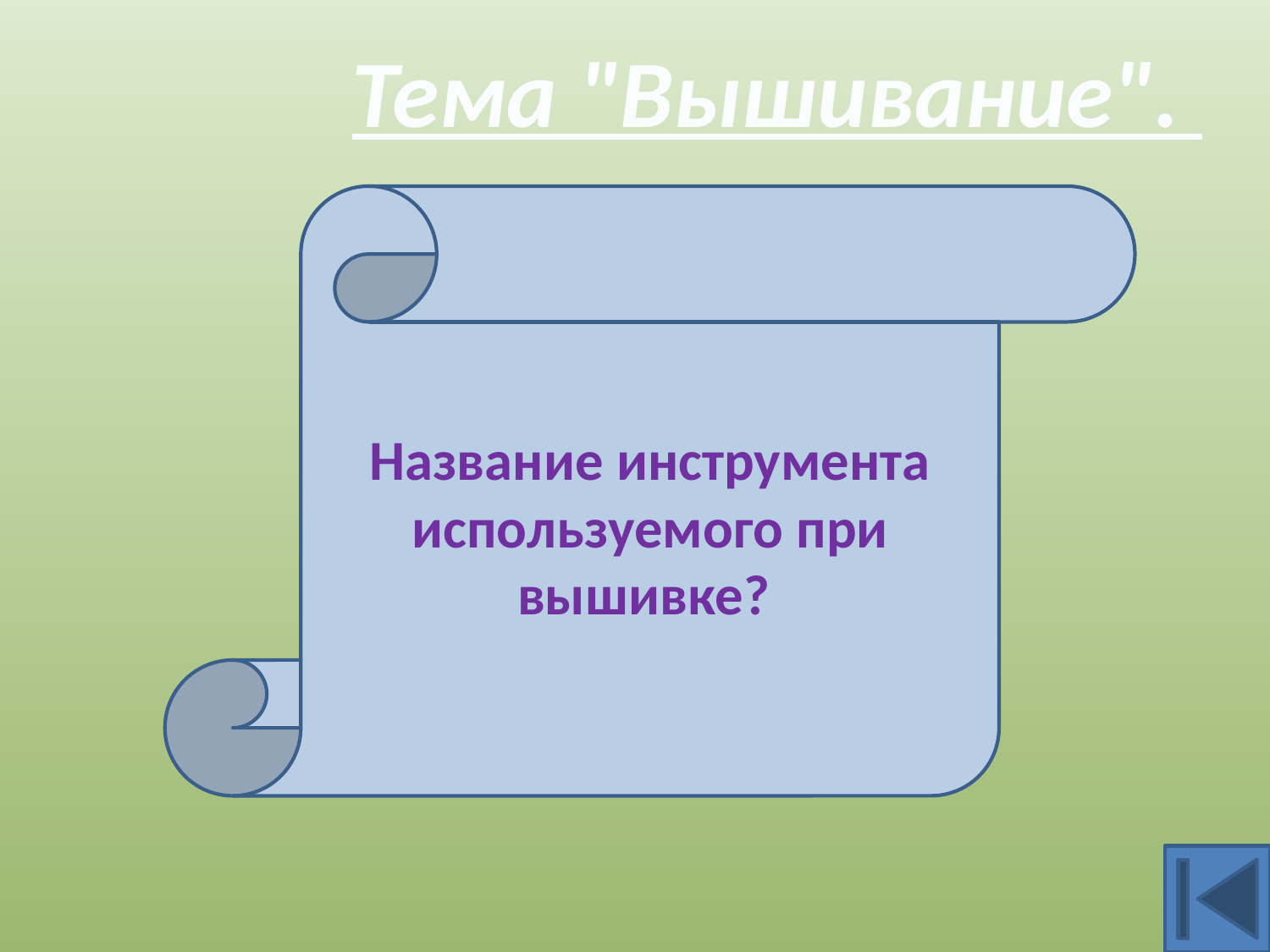

Тема "Вышивание".
Название инструмента используемого при вышивке?
Пяльцы